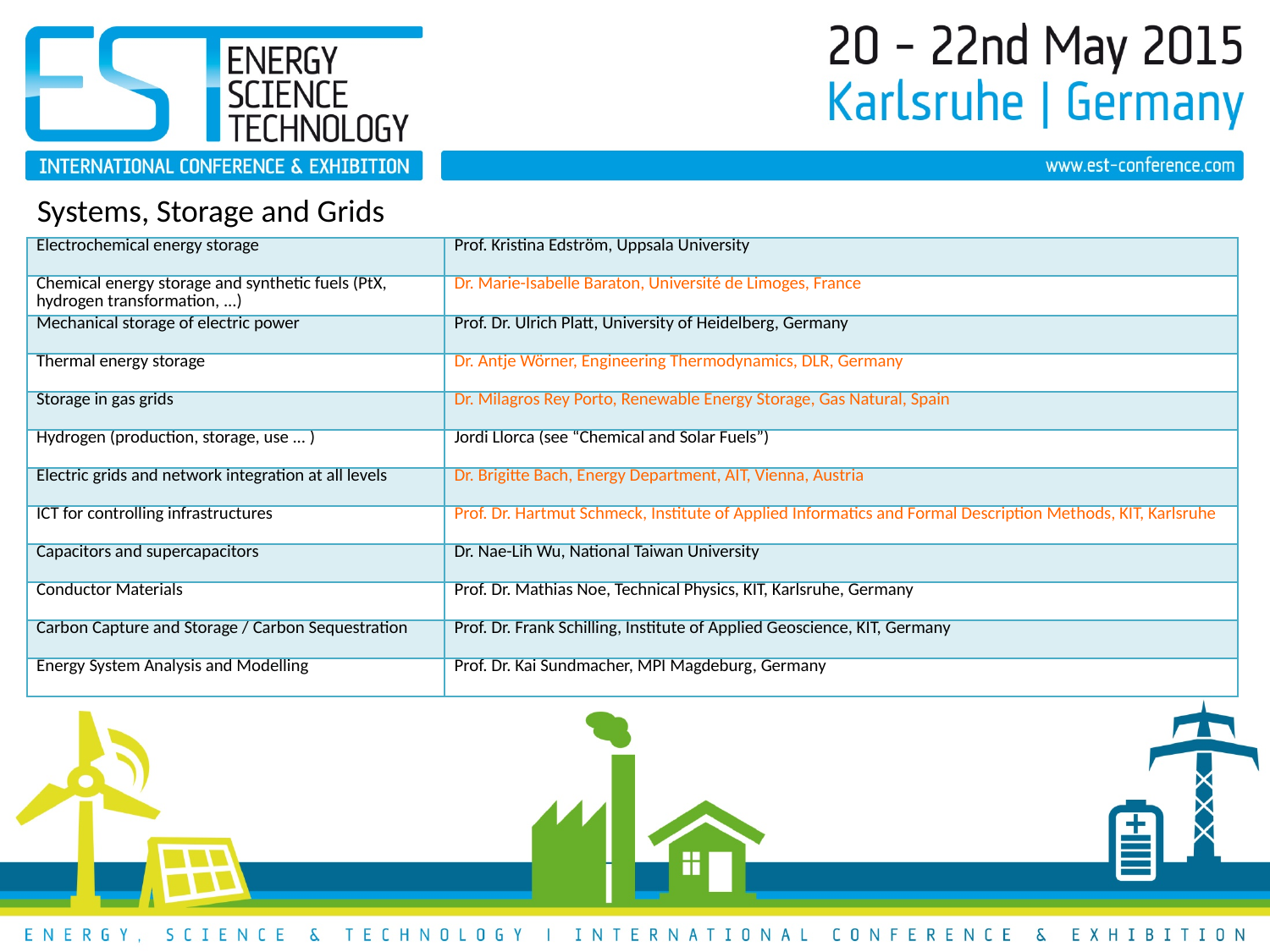

Systems, Storage and Grids
| Electrochemical energy storage | Prof. Kristina Edström, Uppsala University |
| --- | --- |
| Chemical energy storage and synthetic fuels (PtX, hydrogen transformation, ...) | Dr. Marie-Isabelle Baraton, Université de Limoges, France |
| Mechanical storage of electric power | Prof. Dr. Ulrich Platt, University of Heidelberg, Germany |
| Thermal energy storage | Dr. Antje Wörner, Engineering Thermodynamics, DLR, Germany |
| Storage in gas grids | Dr. Milagros Rey Porto, Renewable Energy Storage, Gas Natural, Spain |
| Hydrogen (production, storage, use ... ) | Jordi Llorca (see “Chemical and Solar Fuels”) |
| Electric grids and network integration at all levels | Dr. Brigitte Bach, Energy Department, AIT, Vienna, Austria |
| ICT for controlling infrastructures | Prof. Dr. Hartmut Schmeck, Institute of Applied Informatics and Formal Description Methods, KIT, Karlsruhe |
| Capacitors and supercapacitors | Dr. Nae-Lih Wu, National Taiwan University |
| Conductor Materials | Prof. Dr. Mathias Noe, Technical Physics, KIT, Karlsruhe, Germany |
| Carbon Capture and Storage / Carbon Sequestration | Prof. Dr. Frank Schilling, Institute of Applied Geoscience, KIT, Germany |
| Energy System Analysis and Modelling | Prof. Dr. Kai Sundmacher, MPI Magdeburg, Germany |